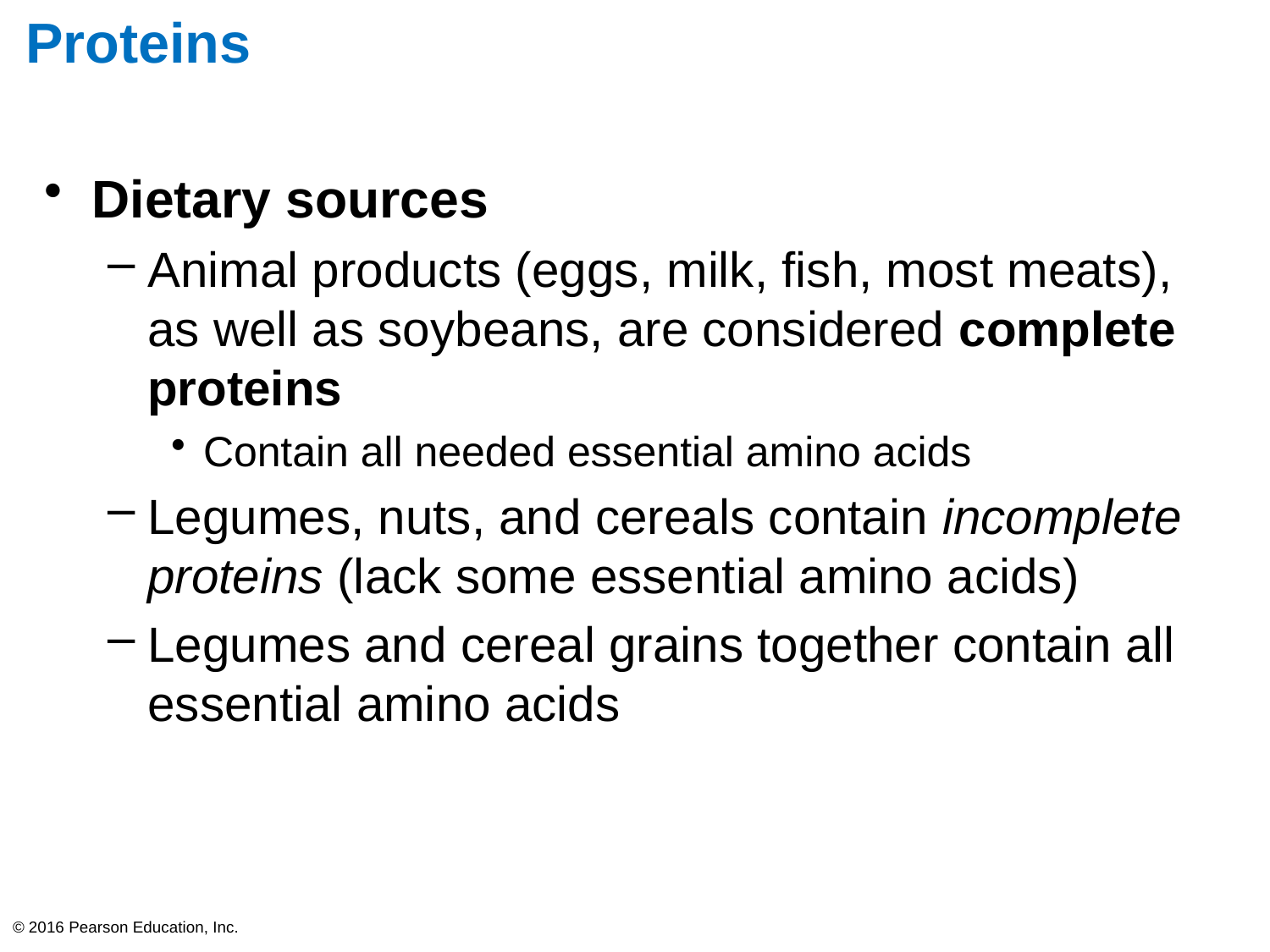

# Proteins
Dietary sources
Animal products (eggs, milk, fish, most meats), as well as soybeans, are considered complete proteins
Contain all needed essential amino acids
Legumes, nuts, and cereals contain incomplete proteins (lack some essential amino acids)
Legumes and cereal grains together contain all essential amino acids
© 2016 Pearson Education, Inc.